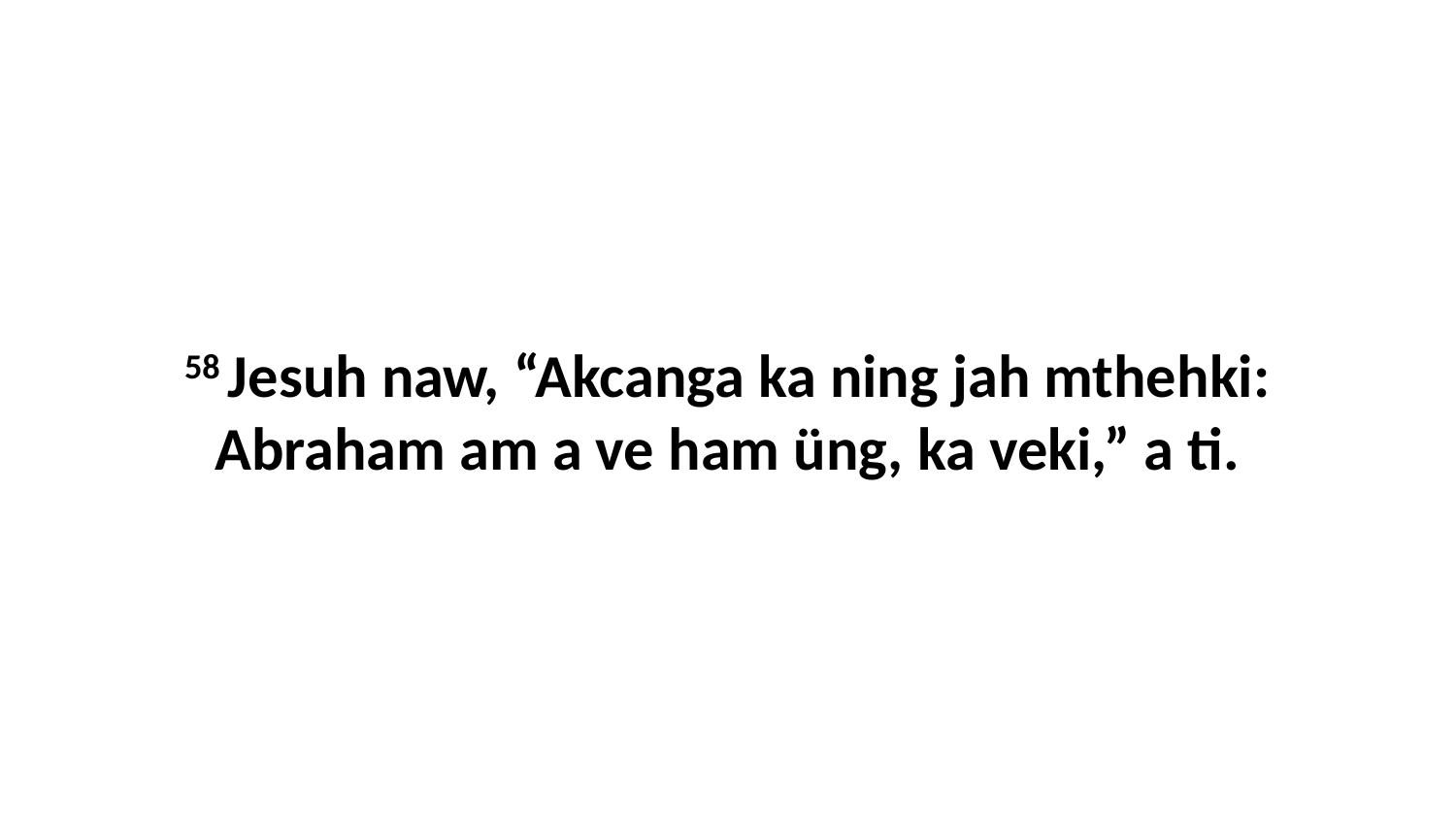

58 Jesuh naw, “Akcanga ka ning jah mthehki: Abraham am a ve ham üng, ka veki,” a ti.